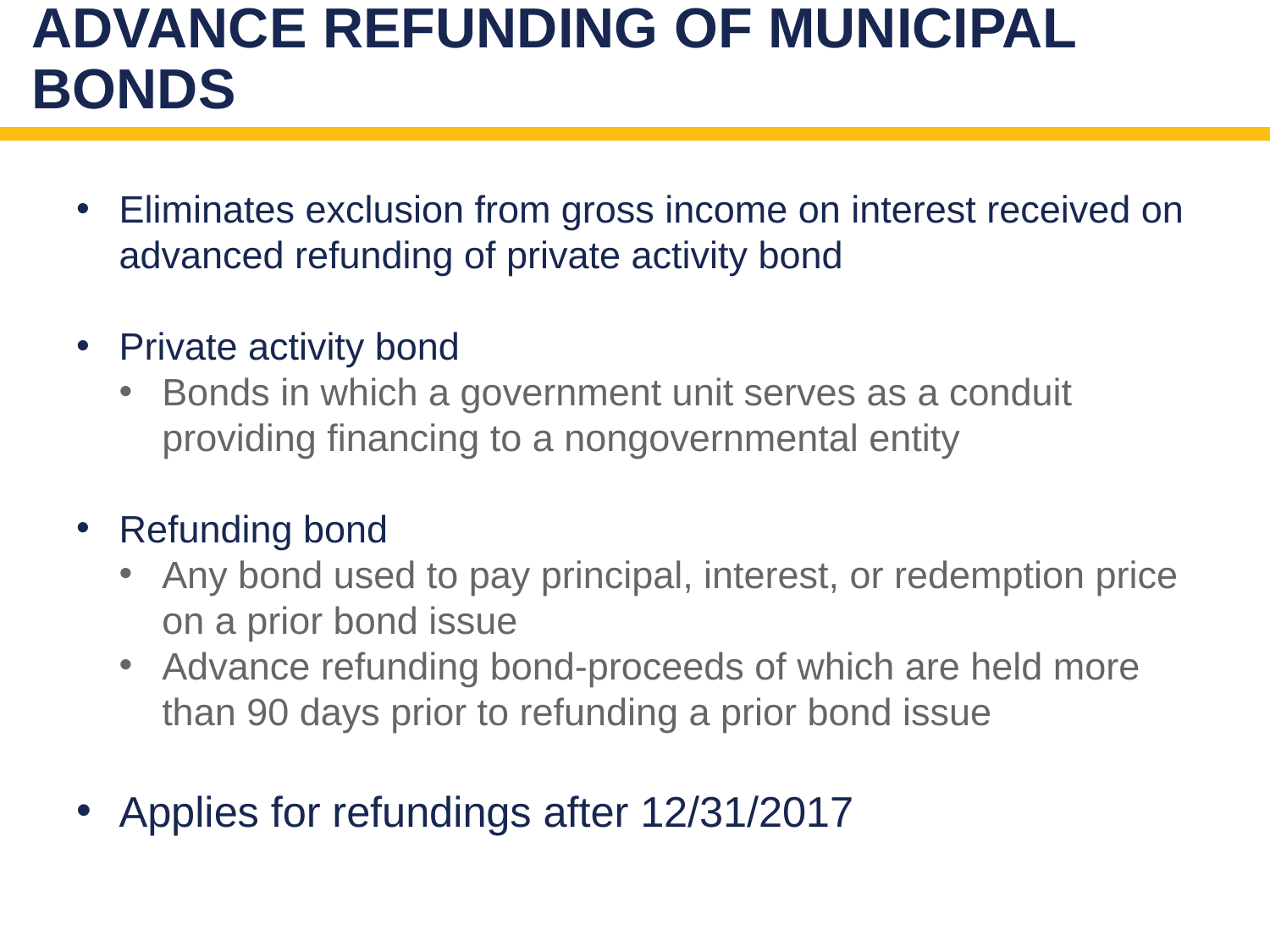

# Advance refunding of municipal bonds
Eliminates exclusion from gross income on interest received on advanced refunding of private activity bond

Private activity bond
Bonds in which a government unit serves as a conduit providing financing to a nongovernmental entity

Refunding bond
Any bond used to pay principal, interest, or redemption price on a prior bond issue
Advance refunding bond-proceeds of which are held more than 90 days prior to refunding a prior bond issue

Applies for refundings after 12/31/2017